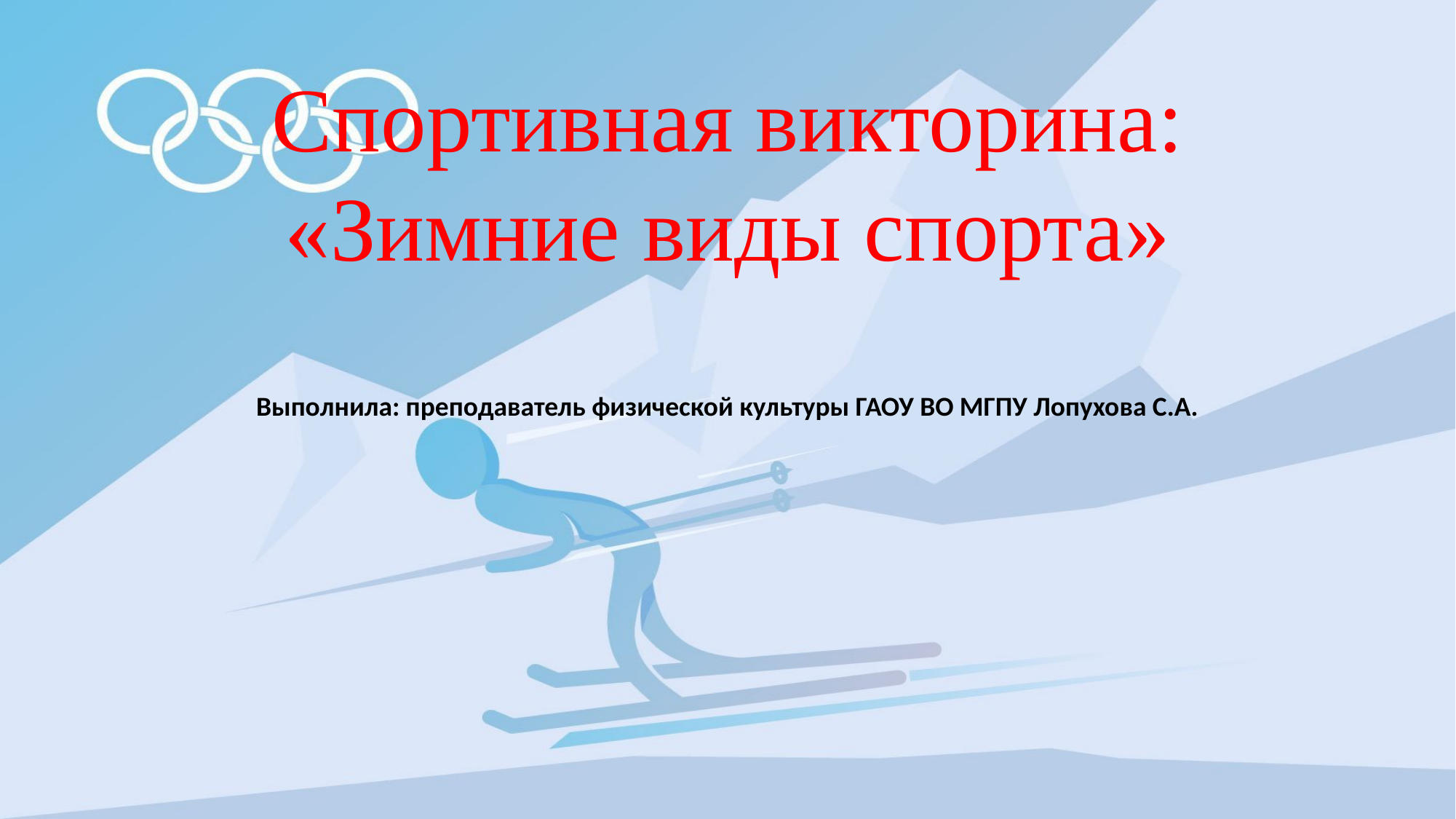

# Спортивная викторина: «Зимние виды спорта» Выполнила: преподаватель физической культуры ГАОУ ВО МГПУ Лопухова С.А.